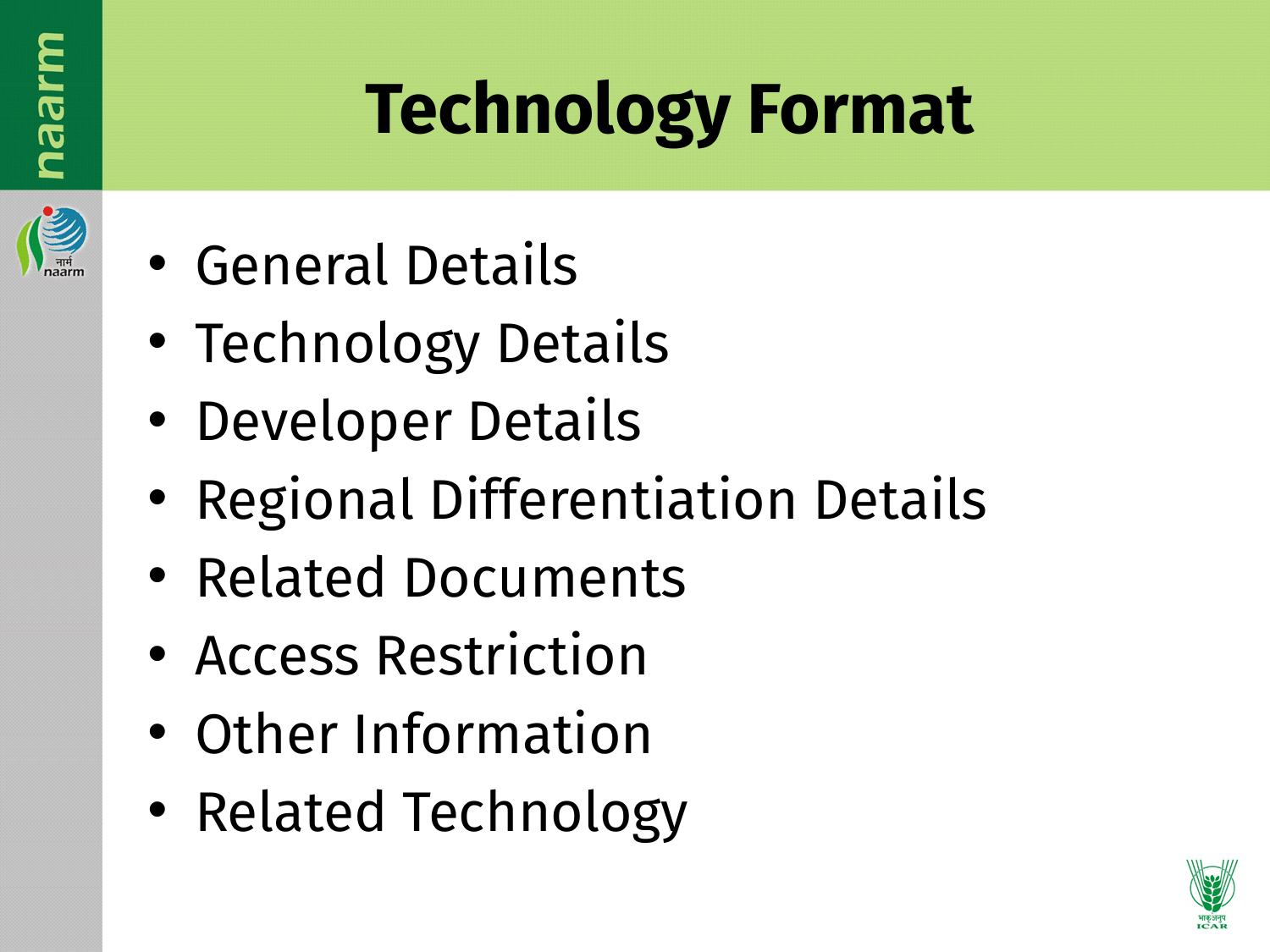

# Technology Format
General Details
Technology Details
Developer Details
Regional Differentiation Details
Related Documents
Access Restriction
Other Information
Related Technology